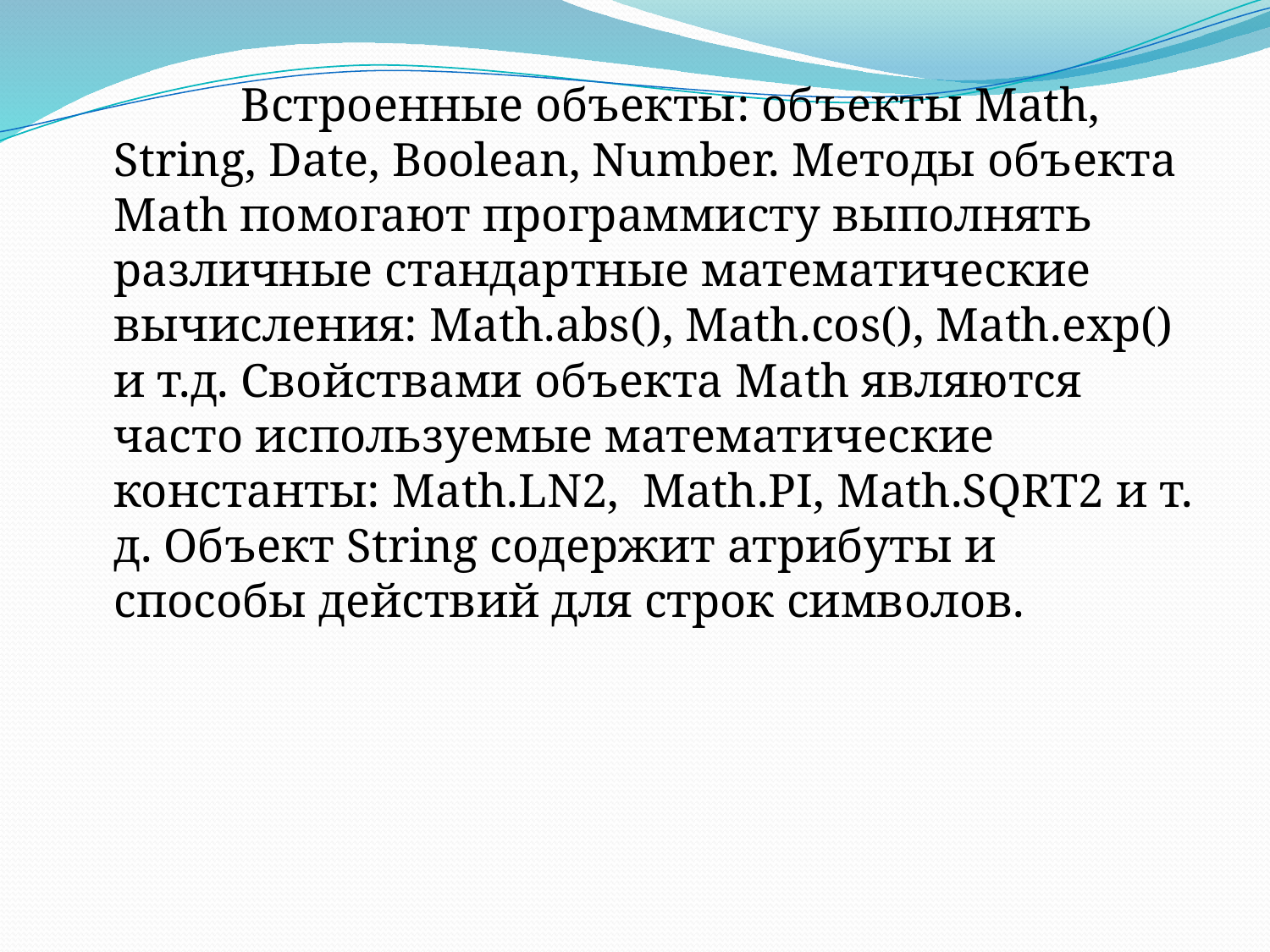

Встроенные объекты: объекты Math, String, Date, Boolean, Number. Методы объекта  Math помогают программисту выполнять различные стандартные математические вычисления: Math.abs(), Math.cos(), Math.exp() и т.д. Свойствами объекта Math являются часто используемые математические константы: Math.LN2,  Math.PI, Math.SQRT2 и т. д. Объект String содержит атрибуты и способы действий для строк символов.